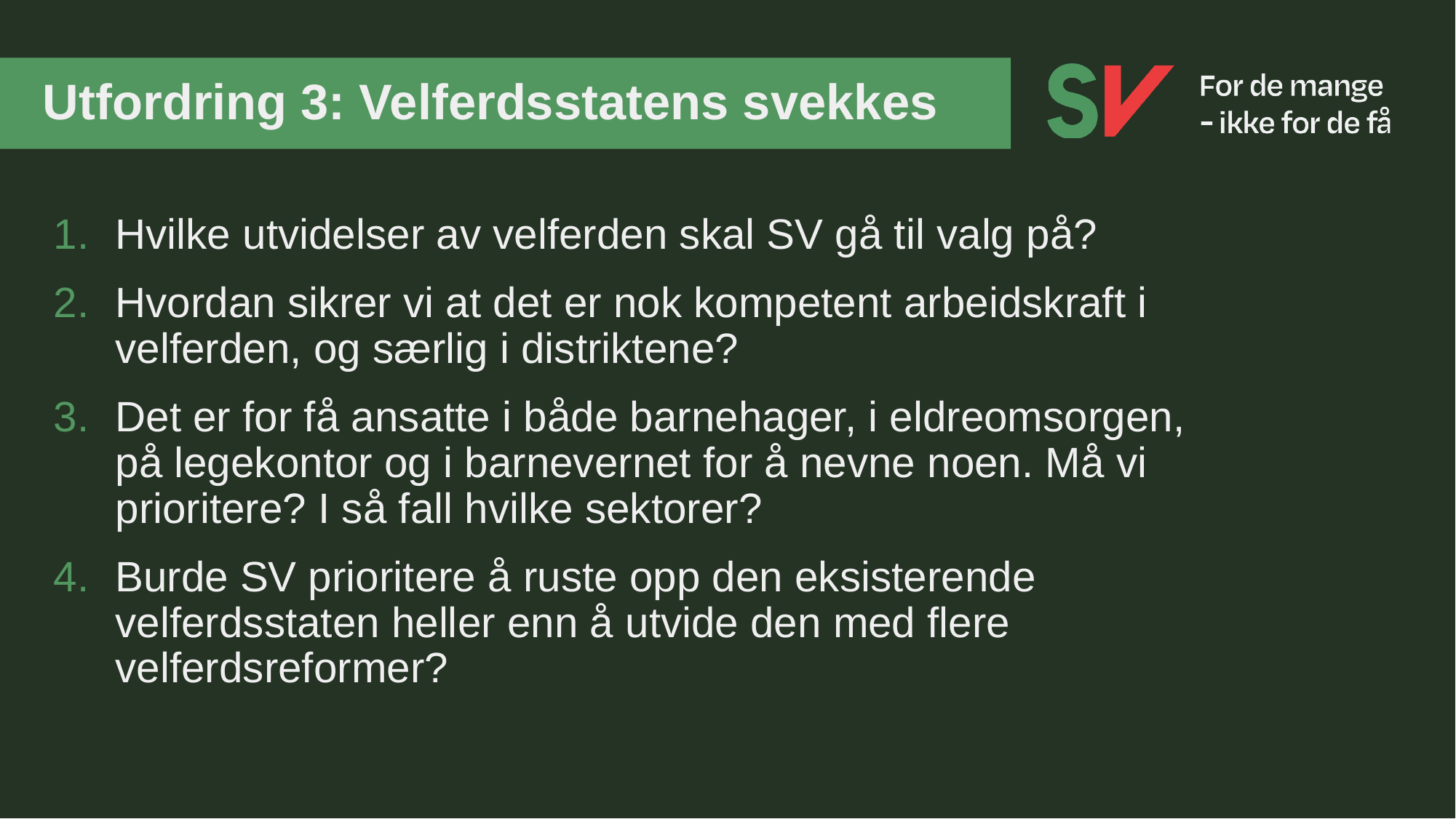

# Utfordring 3: Velferdsstatens svekkes
Hvilke utvidelser av velferden skal SV gå til valg på?
Hvordan sikrer vi at det er nok kompetent arbeidskraft i velferden, og særlig i distriktene?
Det er for få ansatte i både barnehager, i eldreomsorgen, på legekontor og i barnevernet for å nevne noen. Må vi prioritere? I så fall hvilke sektorer?
Burde SV prioritere å ruste opp den eksisterende velferdsstaten heller enn å utvide den med flere velferdsreformer?